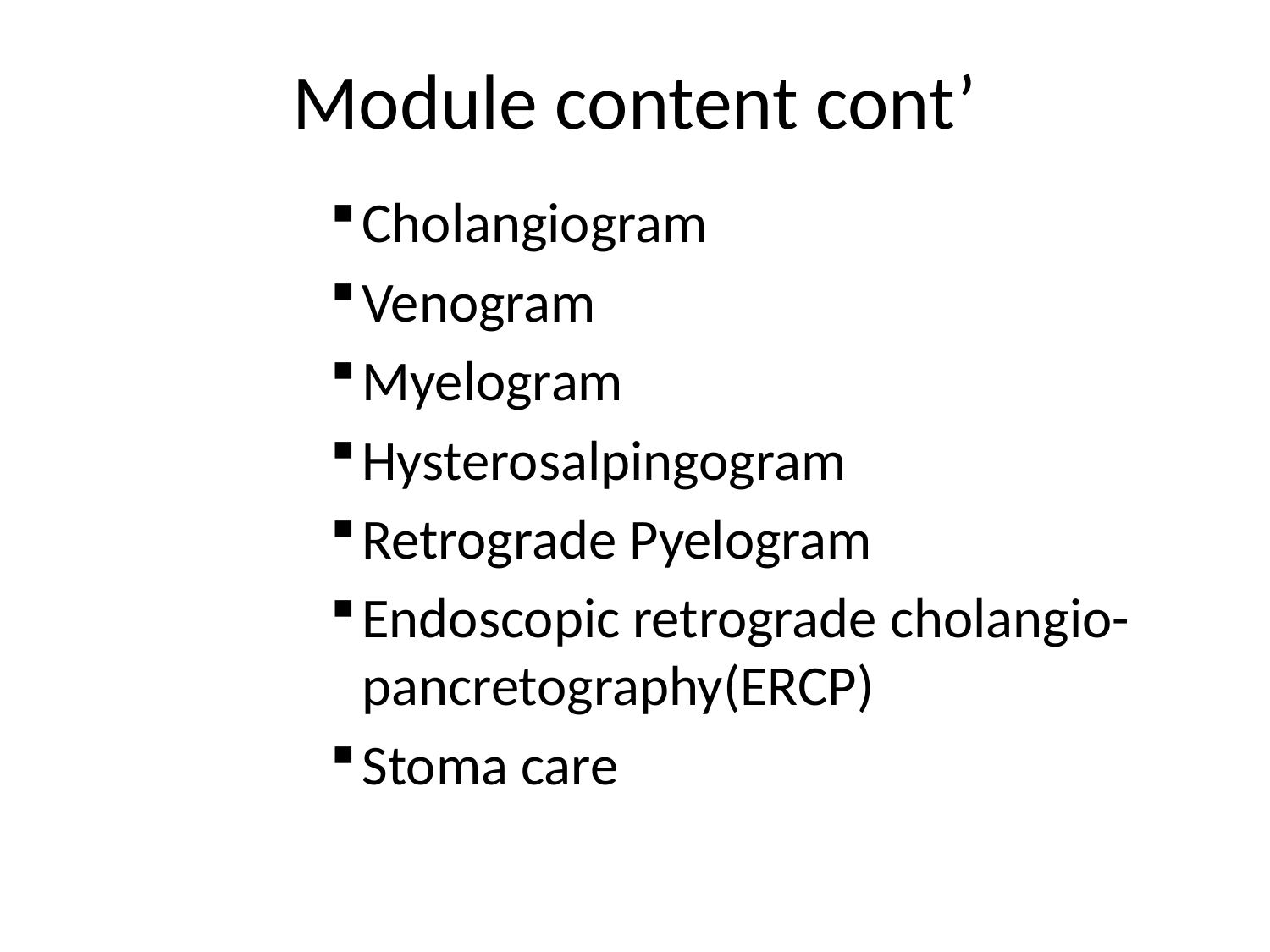

# Module content cont’
Cholangiogram
Venogram
Myelogram
Hysterosalpingogram
Retrograde Pyelogram
Endoscopic retrograde cholangio-pancretography(ERCP)
Stoma care